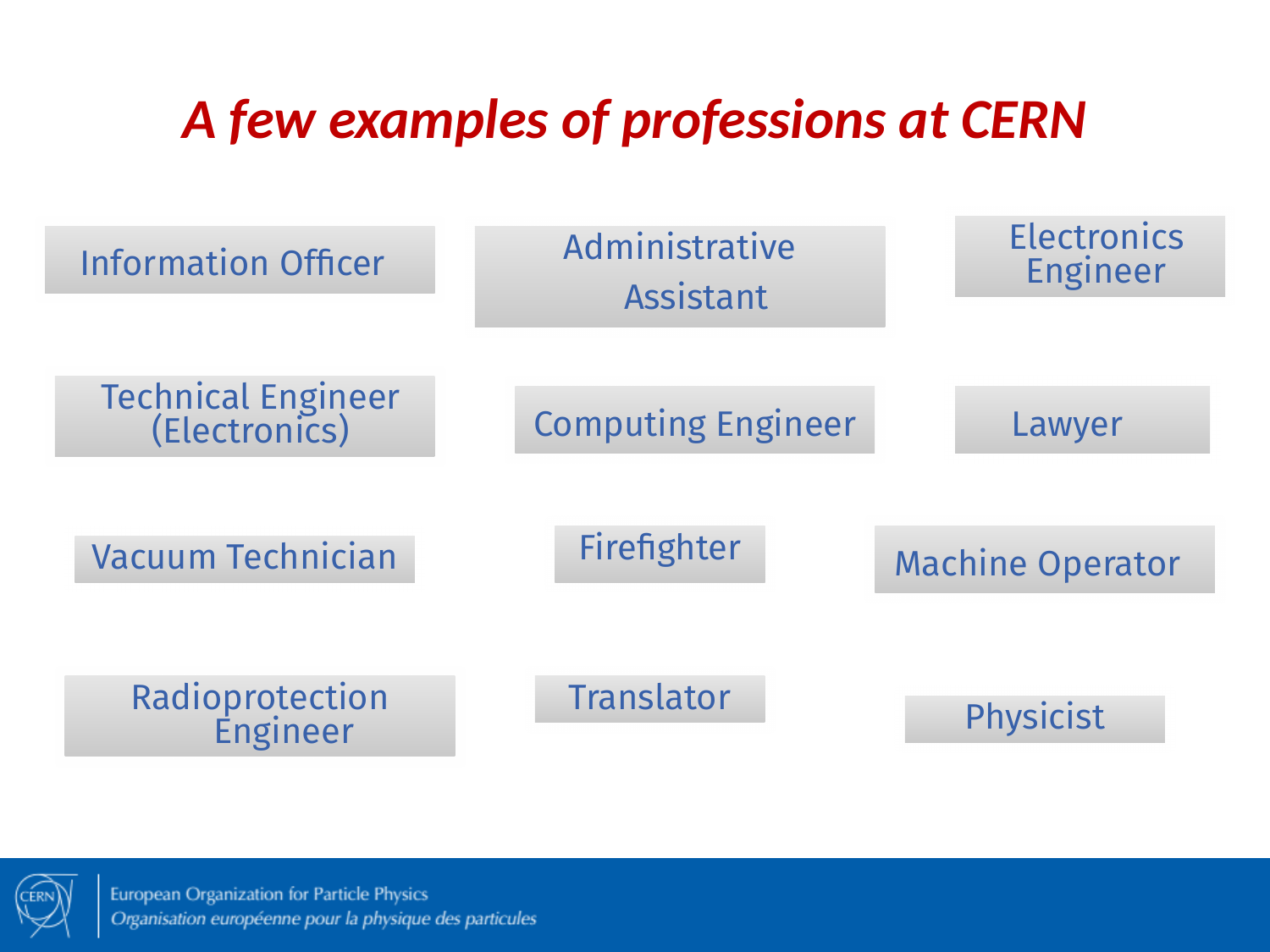

A few examples of professions at CERN
Electronics Engineer
Information Officer
Administrative Assistant
Technical Engineer (Electronics)
Computing Engineer
Lawyer
Firefighter
Machine Operator
Vacuum Technician
Radioprotection Engineer
Translator
Physicist